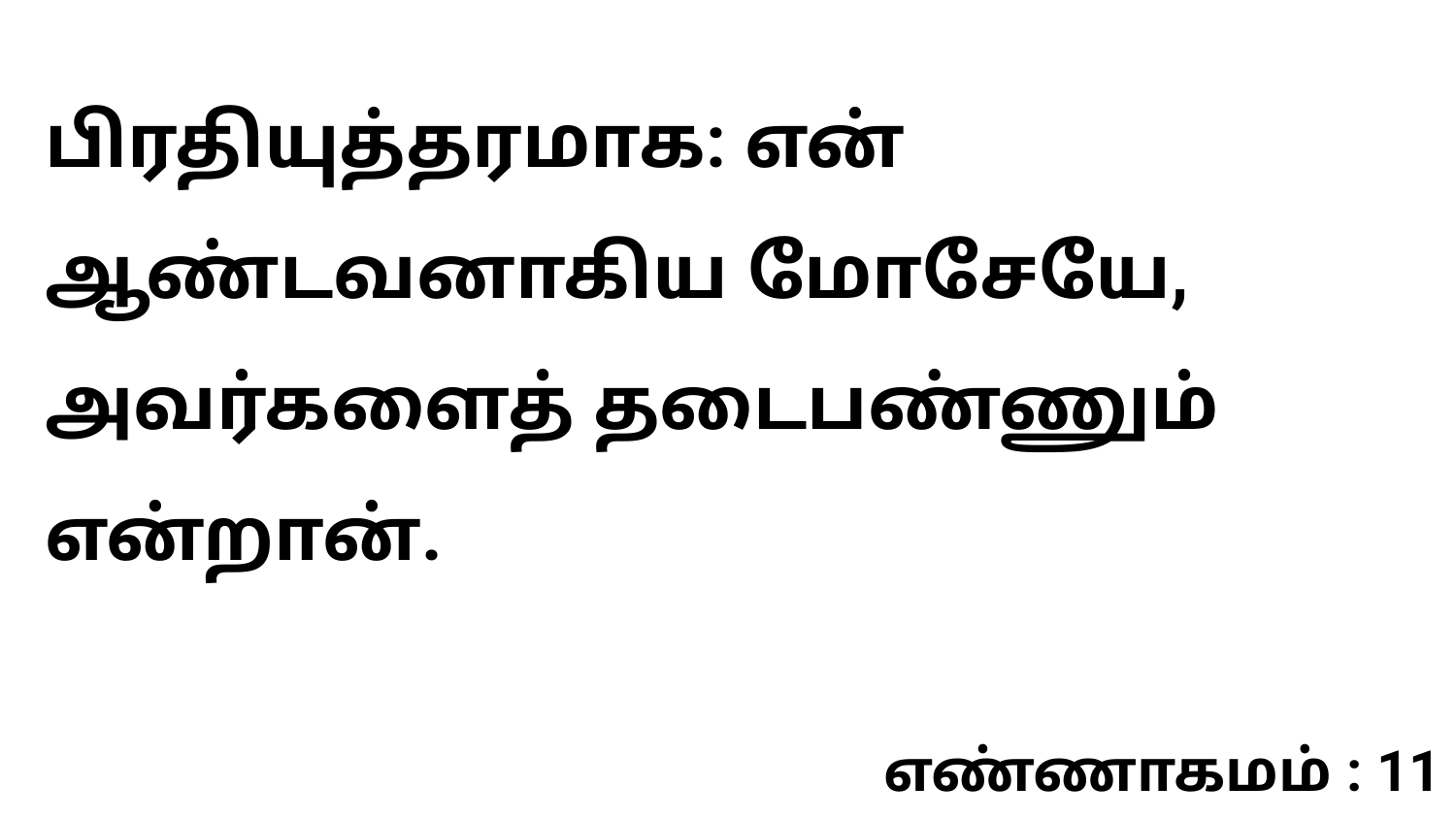

பிரதியுத்தரமாக: என் ஆண்டவனாகிய மோசேயே, அவர்களைத் தடைபண்ணும் என்றான்.
எண்ணாகமம் : 11